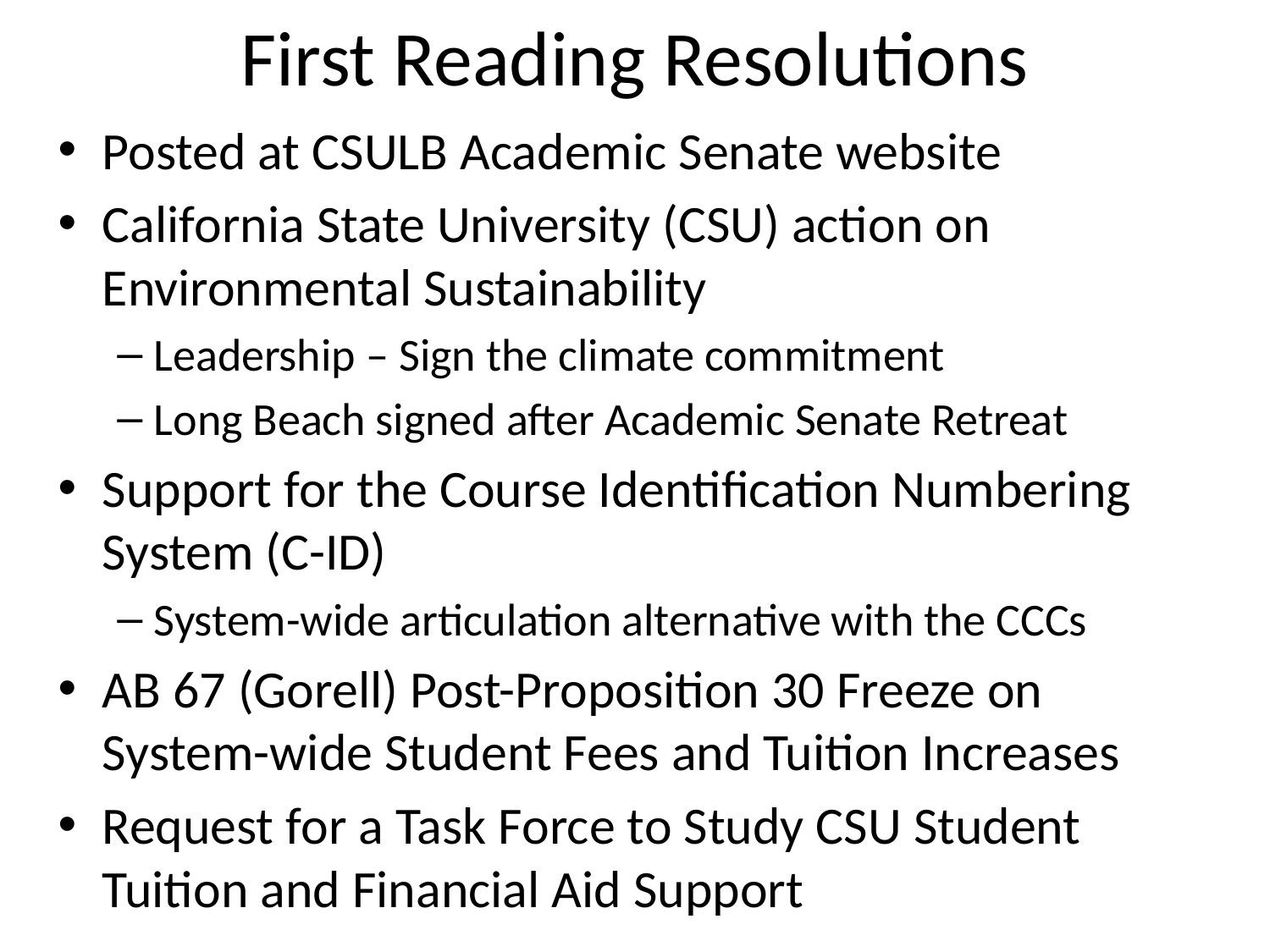

# First Reading Resolutions
Posted at CSULB Academic Senate website
California State University (CSU) action on Environmental Sustainability
Leadership – Sign the climate commitment
Long Beach signed after Academic Senate Retreat
Support for the Course Identification Numbering System (C-ID)
System-wide articulation alternative with the CCCs
AB 67 (Gorell) Post-Proposition 30 Freeze on System-wide Student Fees and Tuition Increases
Request for a Task Force to Study CSU Student Tuition and Financial Aid Support